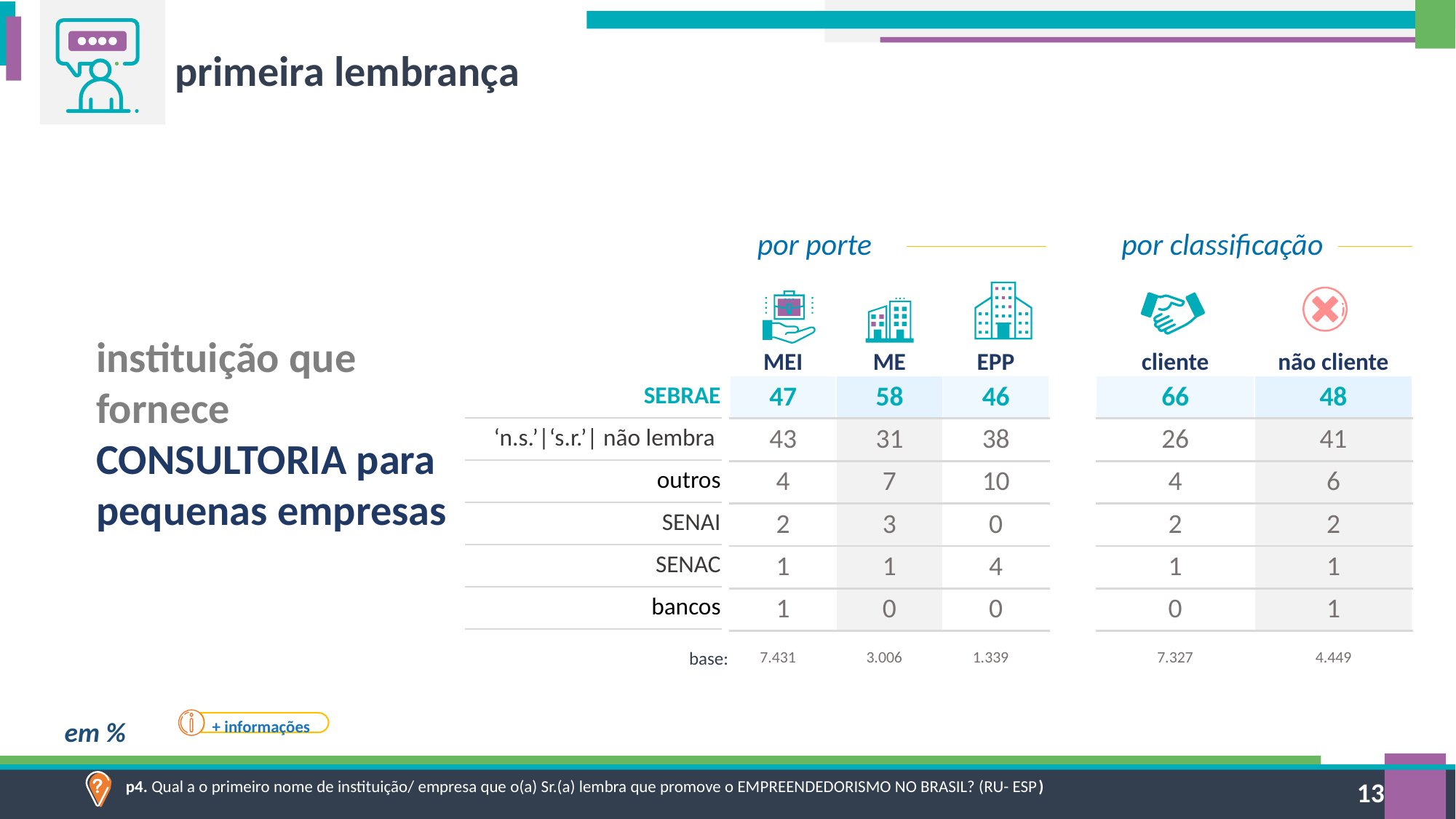

primeira lembrança
por porte
por classificação

instituição que fornece CONSULTORIA para pequenas empresas
| MEI | ME | EPP |
| --- | --- | --- |
| 47 | 58 | 46 |
| 43 | 31 | 38 |
| 4 | 7 | 10 |
| 2 | 3 | 0 |
| 1 | 1 | 4 |
| 1 | 0 | 0 |
| cliente | não cliente |
| --- | --- |
| 66 | 48 |
| 26 | 41 |
| 4 | 6 |
| 2 | 2 |
| 1 | 1 |
| 0 | 1 |
| SEBRAE |
| --- |
| ‘n.s.’|‘s.r.’| não lembra |
| outros |
| SENAI |
| SENAC |
| bancos |
| 7.431 | 3.006 | 1.339 |
| --- | --- | --- |
| 7.327 | 4.449 |
| --- | --- |
base:
+ informações

em %
p4. Qual a o primeiro nome de instituição/ empresa que o(a) Sr.(a) lembra que promove o EMPREENDEDORISMO NO BRASIL? (RU- ESP)